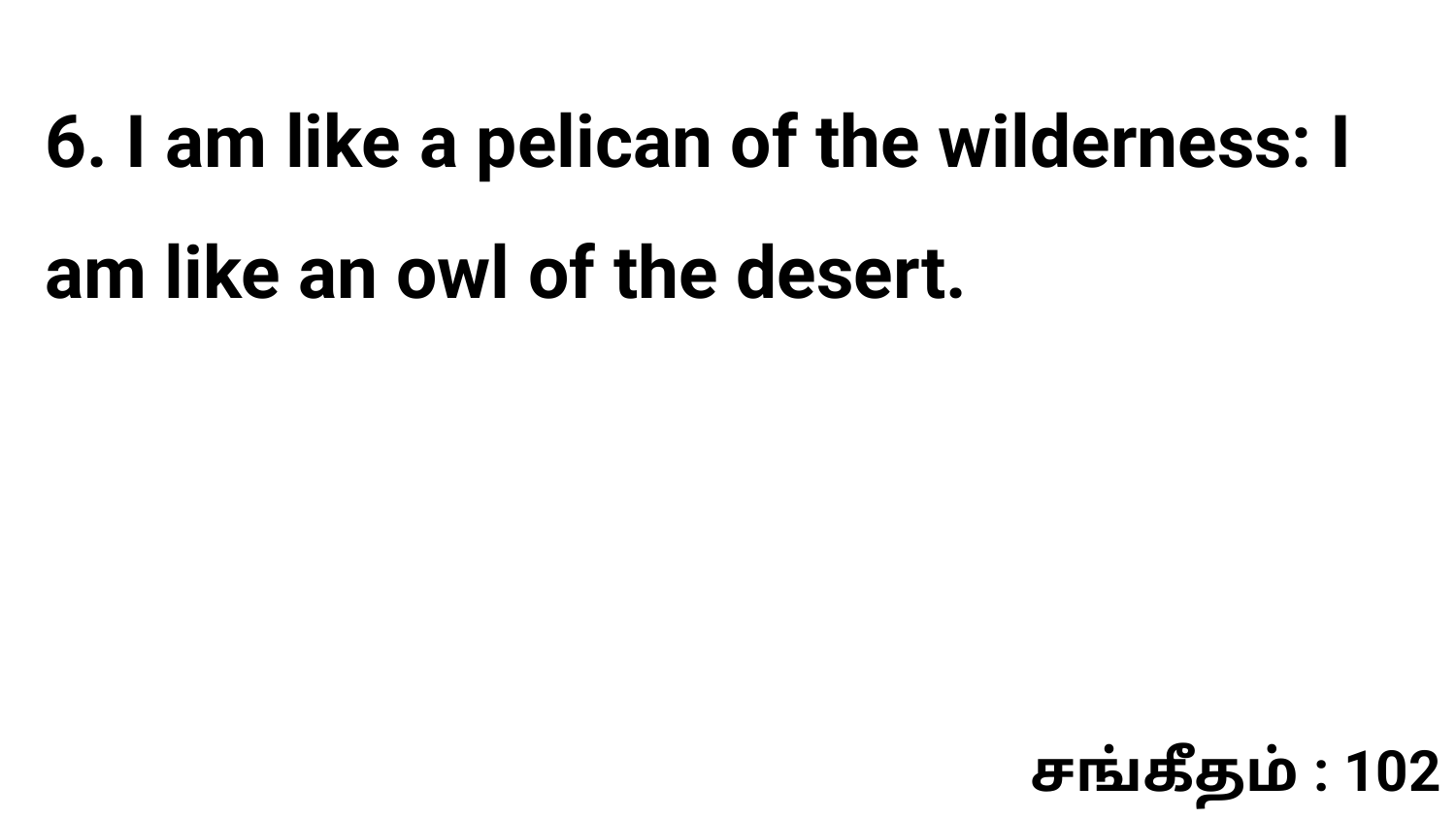

6. I am like a pelican of the wilderness: I am like an owl of the desert.
சங்கீதம் : 102